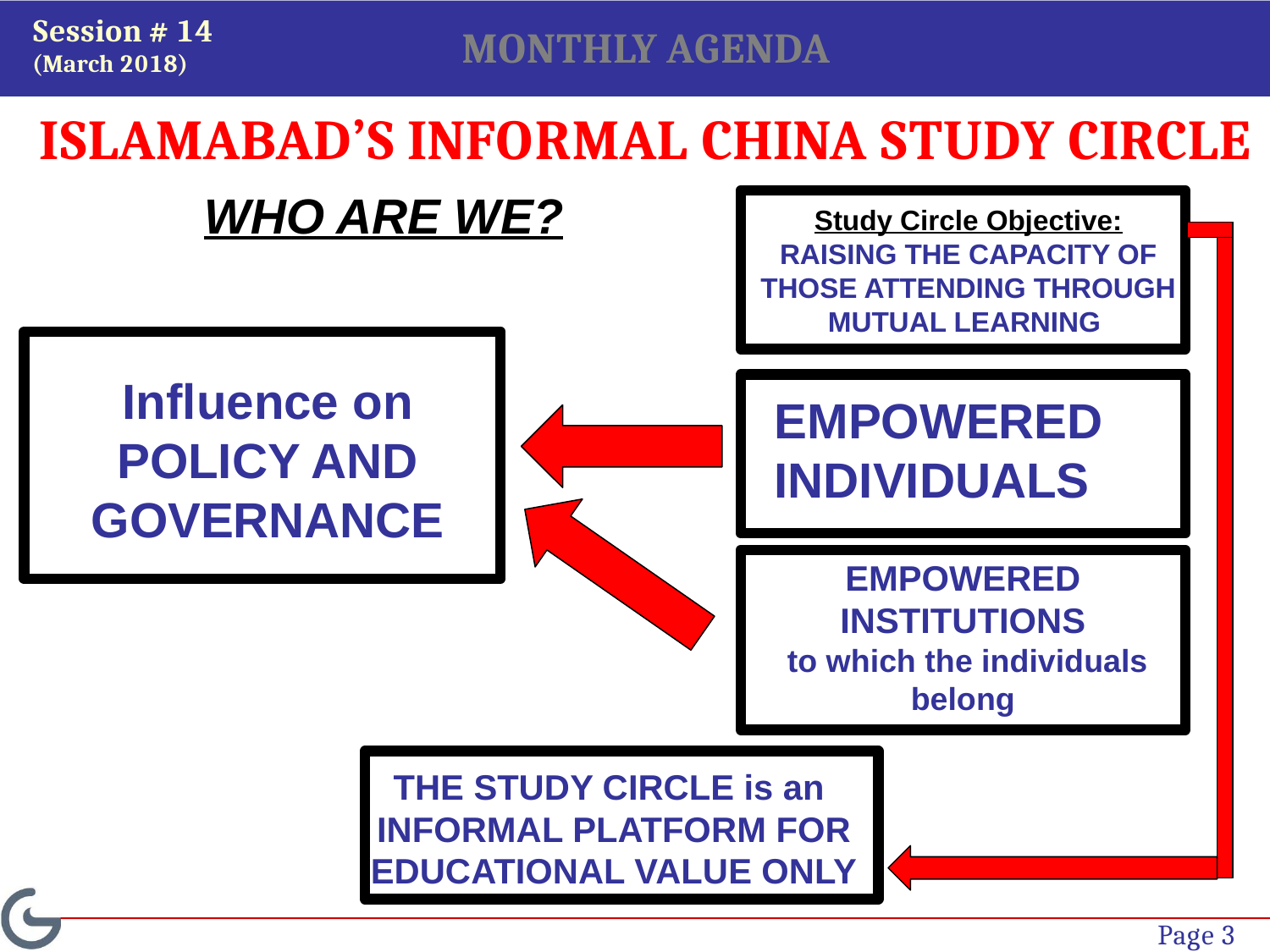

Session # 14
(March 2018)
MONTHLY AGENDA
ISLAMABAD’S INFORMAL CHINA STUDY CIRCLE
WHO ARE WE?

Study Circle Objective:
RAISING THE CAPACITY OF THOSE ATTENDING THROUGH MUTUAL LEARNING

Influence on POLICY AND GOVERNANCE

EMPOWERED INDIVIDUALS

EMPOWERED INSTITUTIONS
 to which the individuals belong

THE STUDY CIRCLE is an
INFORMAL PLATFORM FOR EDUCATIONAL VALUE ONLY

Page 3